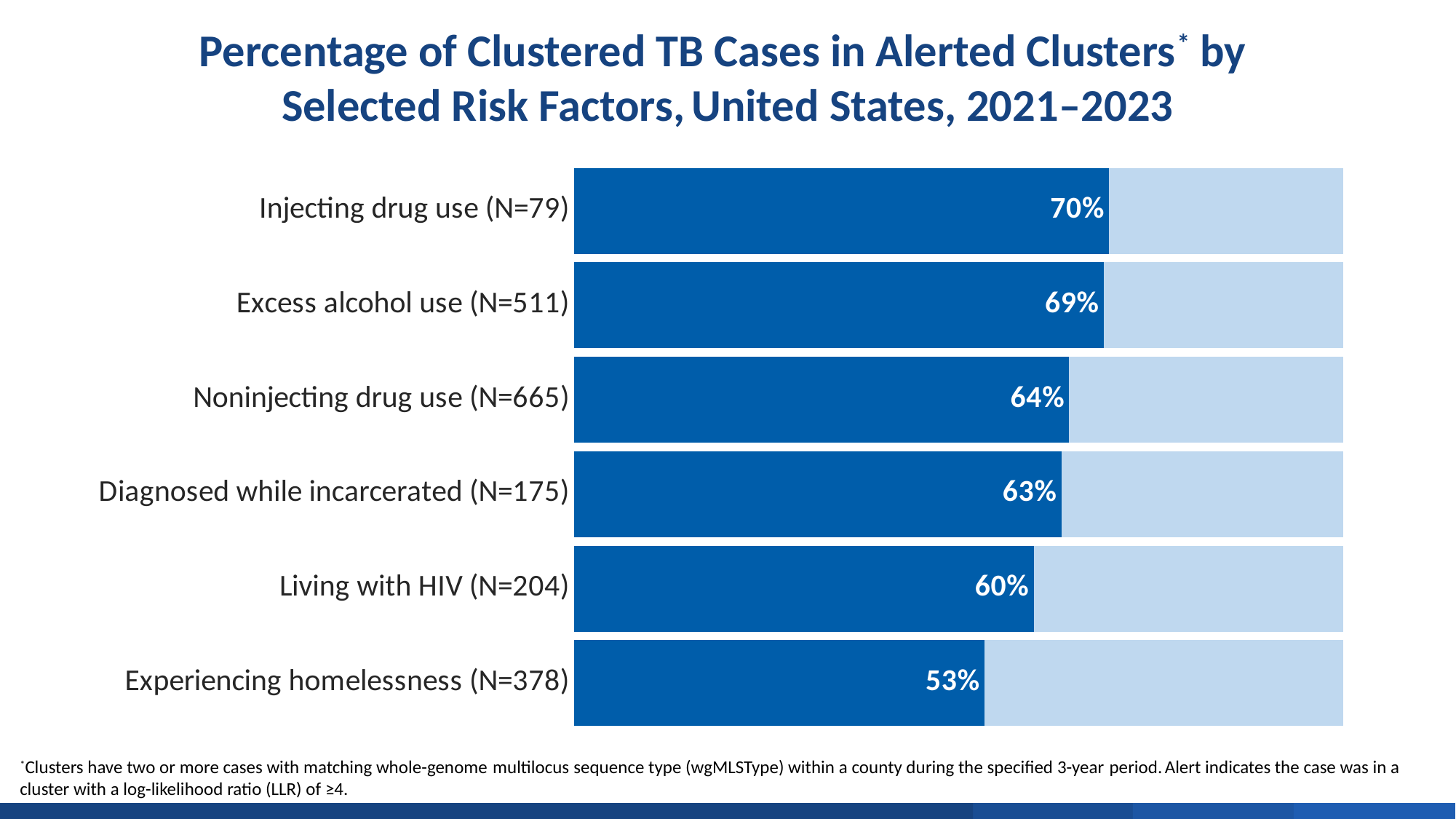

Percentage of Clustered TB Cases in Alerted Clusters* by
Selected Risk Factors, United States, 2021–2023

### Chart

| Category |  |  |
|---|---|---|
| Injecting drug use (N=79) | 0.696 | 0.304 |
| Excess alcohol use (N=511) | 0.6890000000000001 | 0.311 |
| Noninjecting drug use (N=665) | 0.644 | 0.356 |
| Diagnosed while incarcerated (N=175) | 0.634 | 0.366 |
| Living with HIV (N=204) | 0.598 | 0.402 |
| Experiencing homelessness (N=378) | 0.534 | 0.466 |
*Clusters have two or more cases with matching whole-genome multilocus sequence type (wgMLSType) within a county during the specified 3-year period. Alert indicates the case was in a cluster with a log-likelihood ratio (LLR) of ≥4.